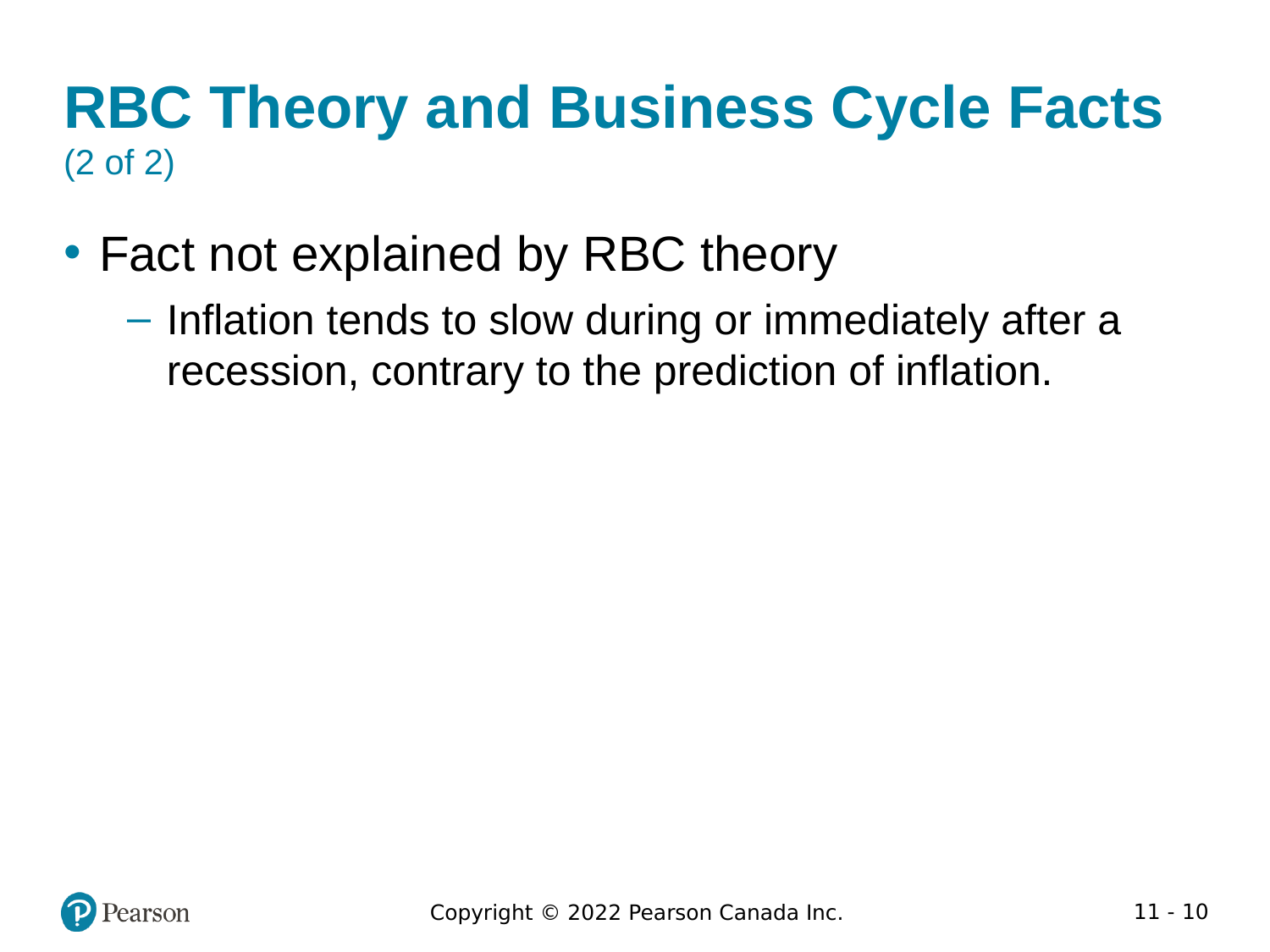

# RBC Theory and Business Cycle Facts (2 of 2)
Fact not explained by RBC theory
Inflation tends to slow during or immediately after a recession, contrary to the prediction of inflation.